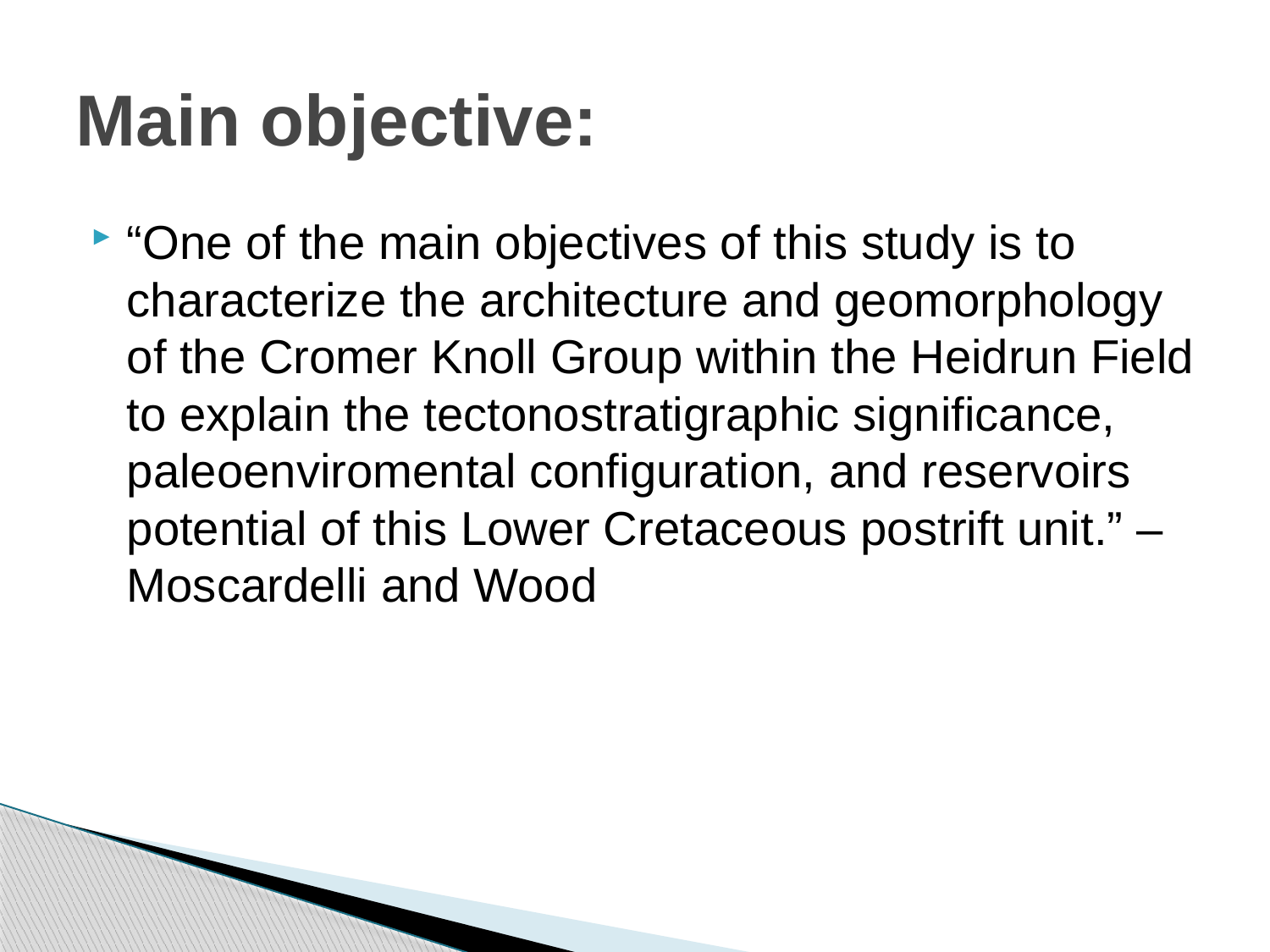

# Main objective:
“One of the main objectives of this study is to characterize the architecture and geomorphology of the Cromer Knoll Group within the Heidrun Field to explain the tectonostratigraphic significance, paleoenviromental configuration, and reservoirs potential of this Lower Cretaceous postrift unit.” –Moscardelli and Wood